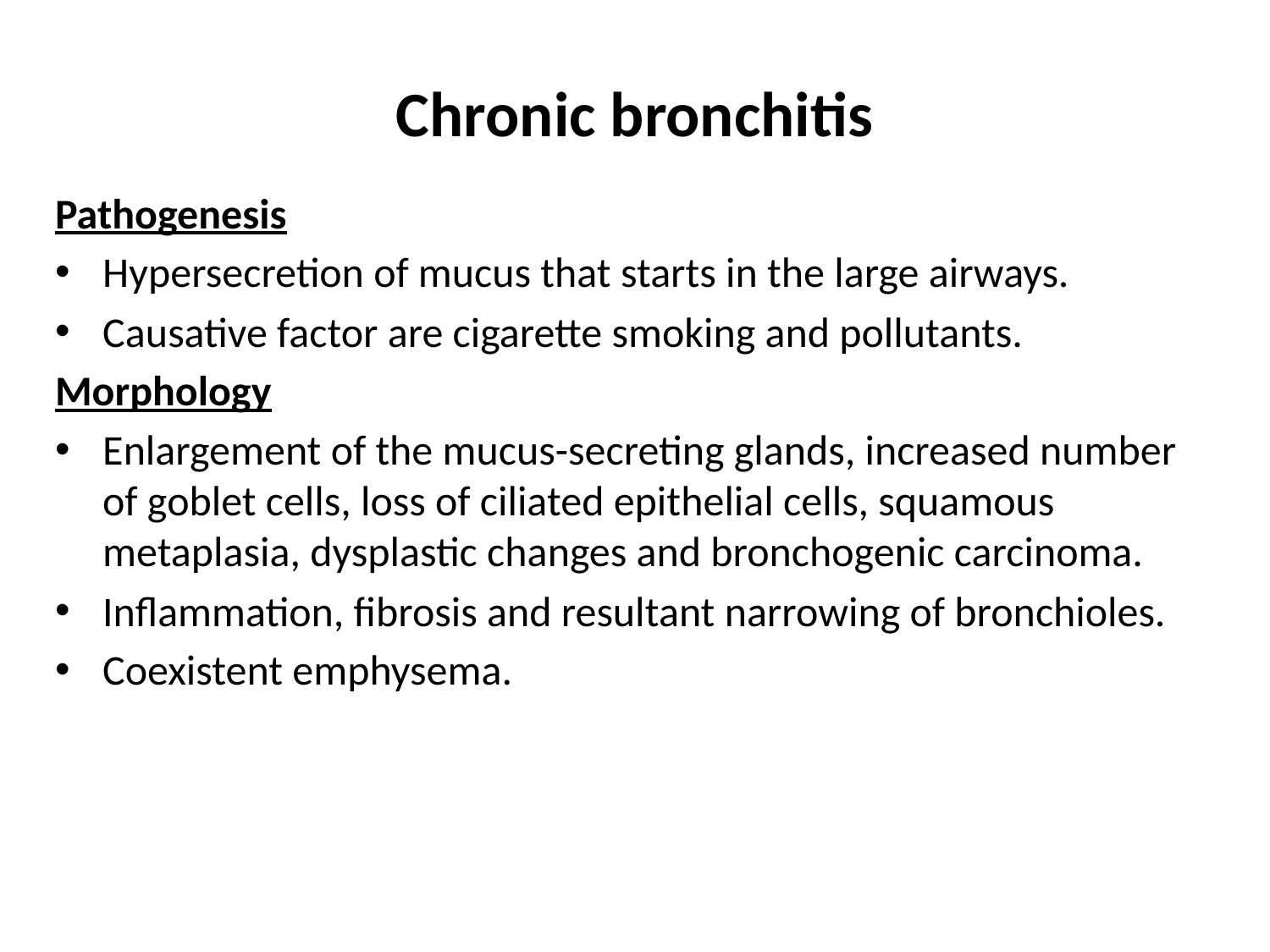

# Chronic bronchitis
Pathogenesis
Hypersecretion of mucus that starts in the large airways.
Causative factor are cigarette smoking and pollutants.
Morphology
Enlargement of the mucus-secreting glands, increased number of goblet cells, loss of ciliated epithelial cells, squamous metaplasia, dysplastic changes and bronchogenic carcinoma.
Inflammation, fibrosis and resultant narrowing of bronchioles.
Coexistent emphysema.